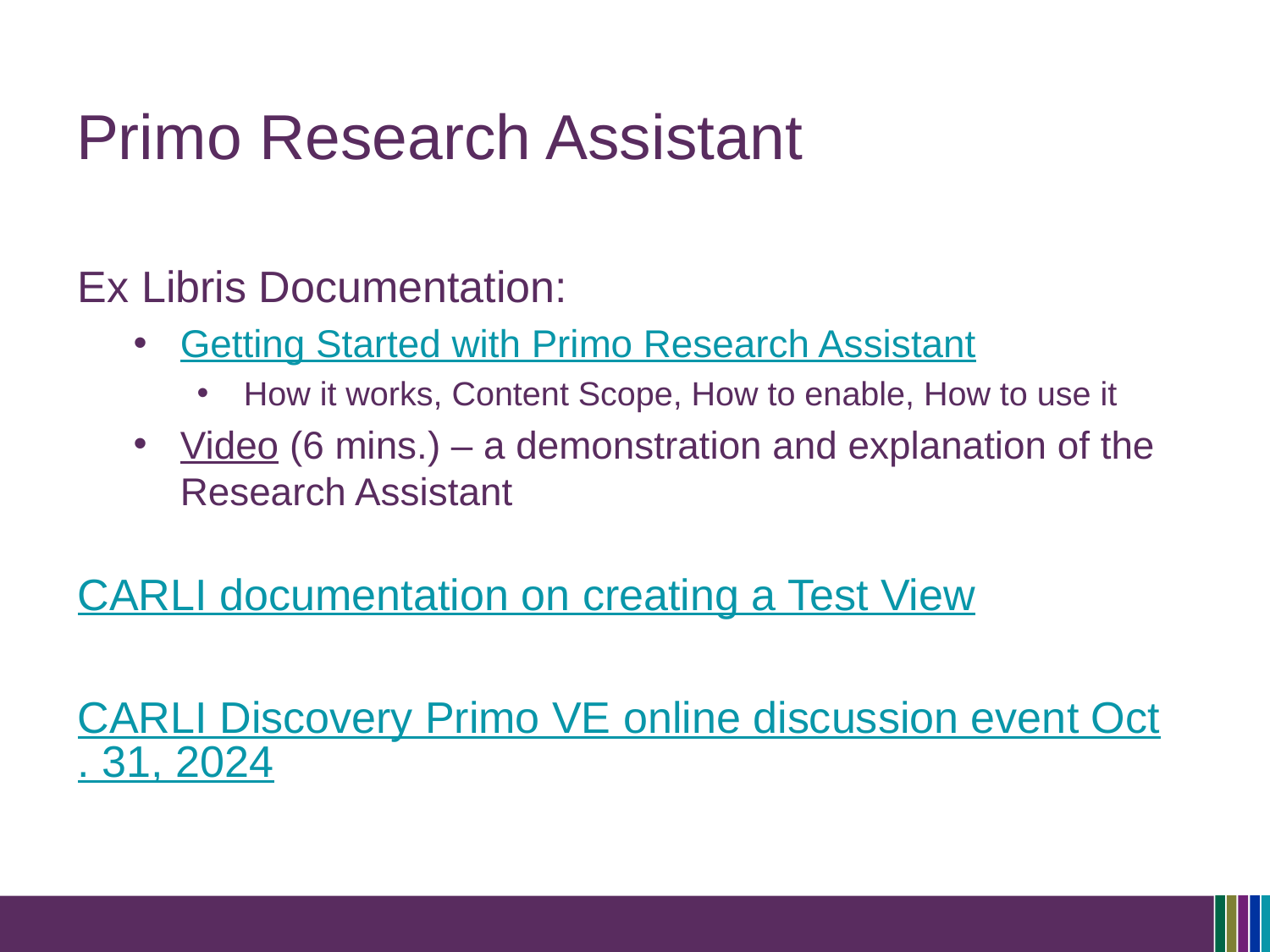

# Primo Research Assistant

Ex Libris Documentation:
Getting Started with Primo Research Assistant
How it works, Content Scope, How to enable, How to use it
Video (6 mins.) – a demonstration and explanation of the Research Assistant

CARLI documentation on creating a Test View

CARLI Discovery Primo VE online discussion event Oct. 31, 2024